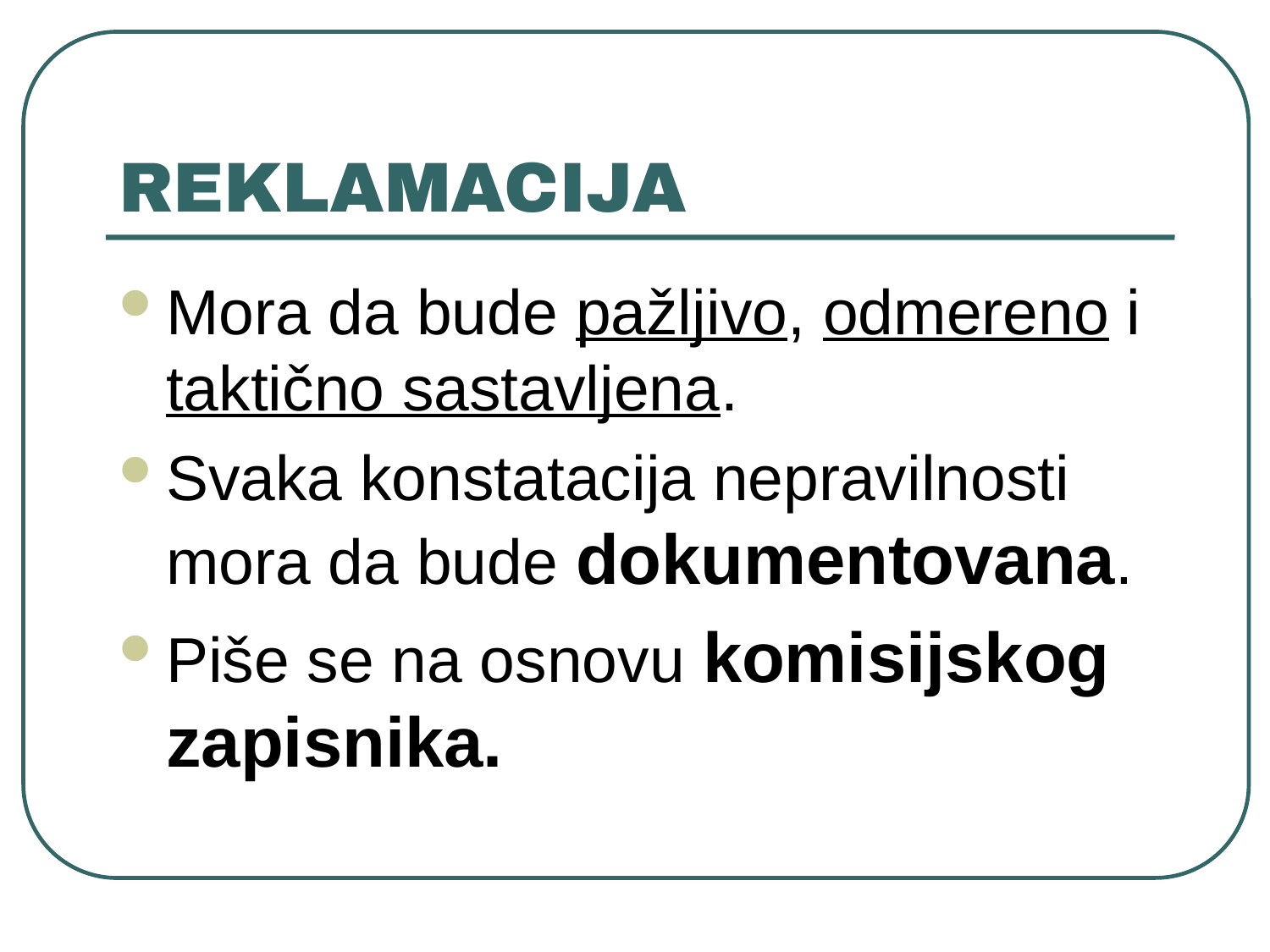

# REKLAMACIJA
Mora da bude pažljivo, odmereno i taktično sastavljena.
Svaka konstatacija nepravilnosti mora da bude dokumentovana.
Piše se na osnovu komisijskog zapisnika.